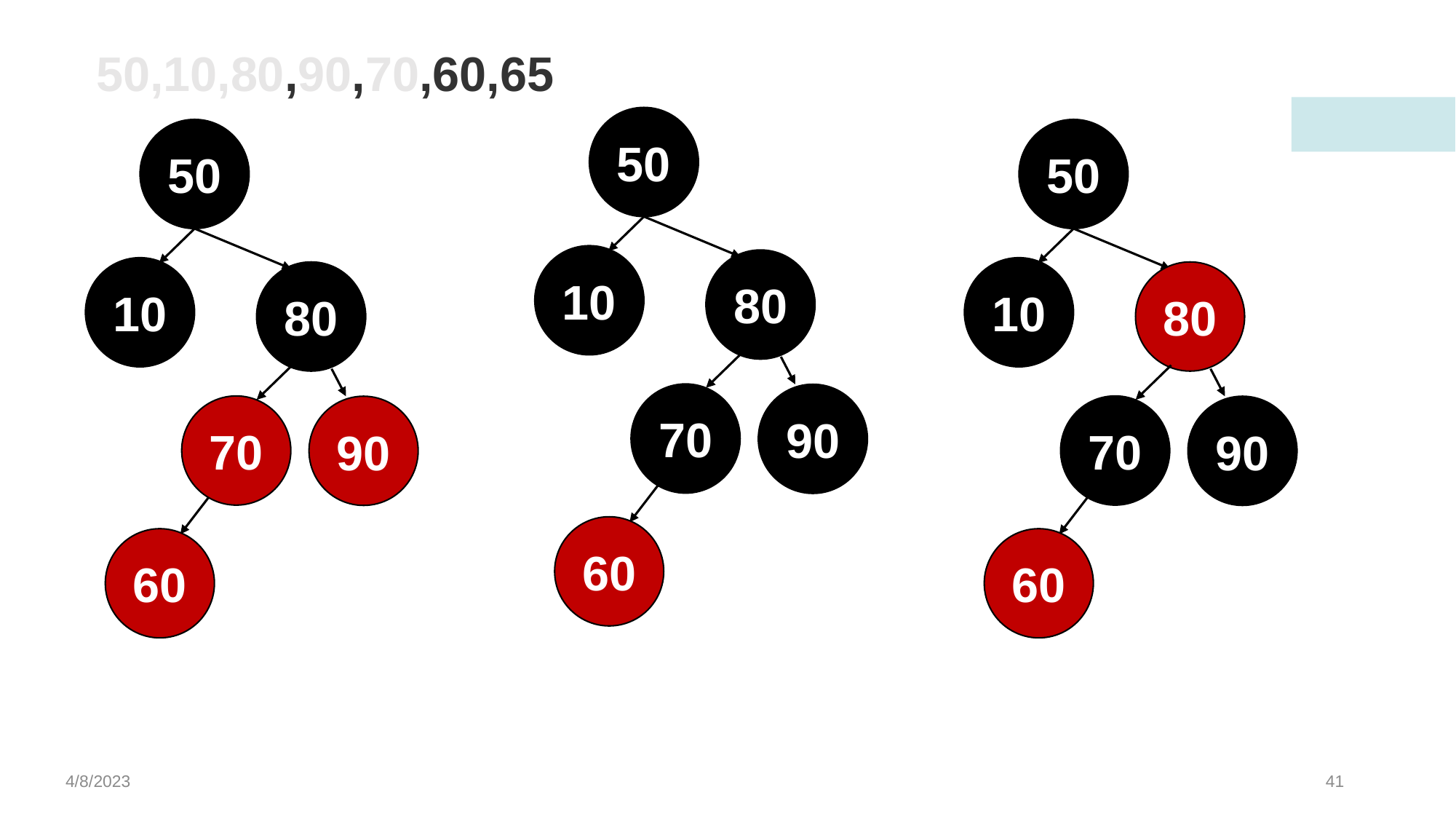

50,10,80,90,70,60,65
50
50
50
10
80
10
10
80
80
70
90
70
70
90
90
60
60
60
4/8/2023

41